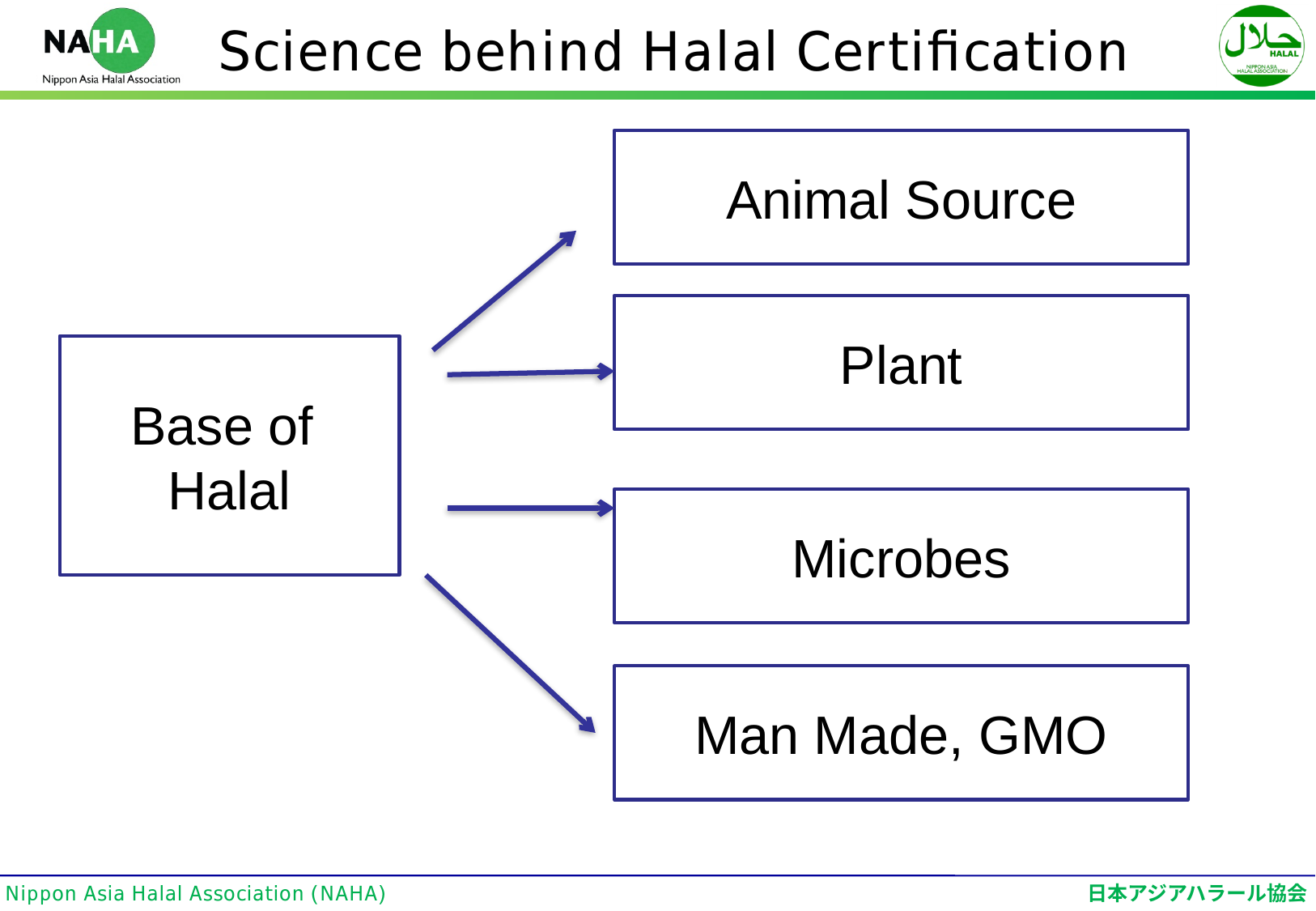

Science behind Halal Certification
Animal Source
Plant
Base of
Halal
Microbes
Man Made, GMO